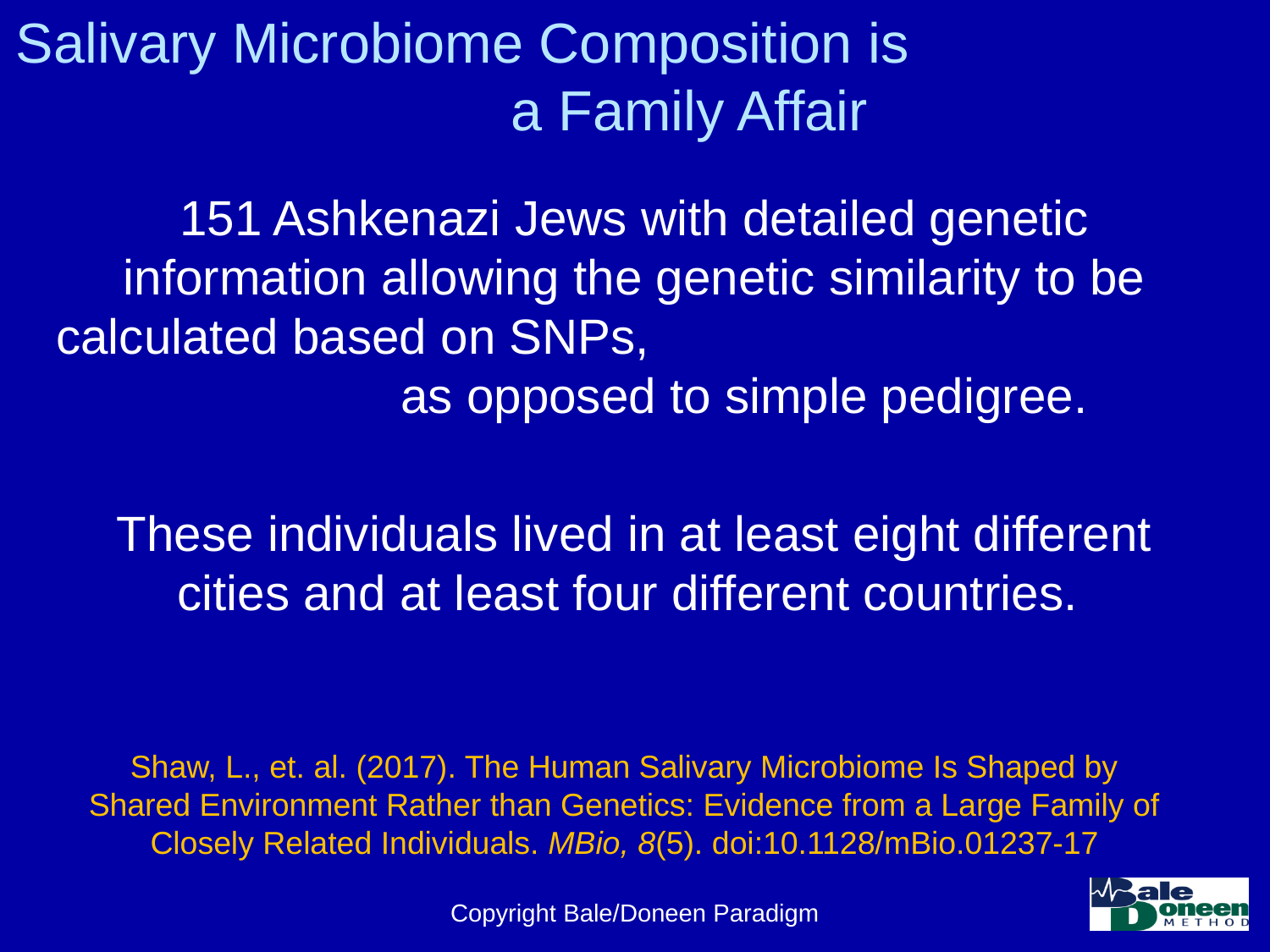

# Salivary Microbiome Composition is                              a Family Affair
151 Ashkenazi Jews with detailed genetic information allowing the genetic similarity to be calculated based on SNPs,                                                          as opposed to simple pedigree.

These individuals lived in at least eight different cities and at least four different countries.
Shaw, L., et. al. (2017). The Human Salivary Microbiome Is Shaped by Shared Environment Rather than Genetics: Evidence from a Large Family of Closely Related Individuals. MBio, 8(5). doi:10.1128/mBio.01237-17

Copyright Bale/Doneen Paradigm